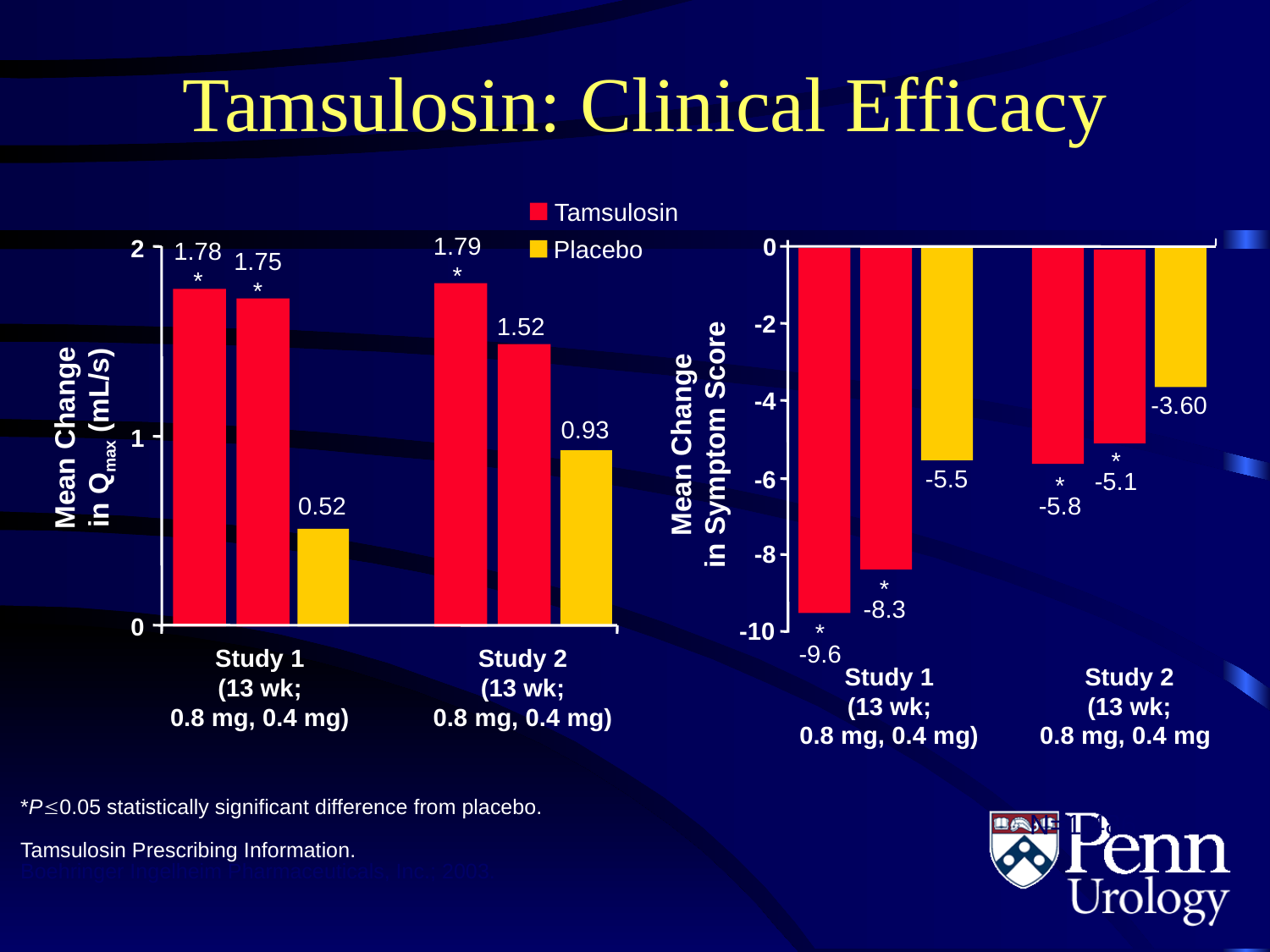

# Tamsulosin: Clinical Efficacy
Tamsulosin

1.79
*
0
2
Placebo
1.78
*

1.75
*

-2
1.52

-4
-3.60
Mean Change
in Qmax (mL/s)

Mean Change
in Symptom Score
0.93
1

*
-5.1
-5.5
-6
*
-5.8

0.52

-8

*
-8.3
0
-10

*
-9.6

Study 1
(13 wk;
0.8 mg, 0.4 mg)
Study 2
(13 wk;
0.8 mg, 0.4 mg)
Study 1
(13 wk;
0.8 mg, 0.4 mg)
Study 2
(13 wk;
0.8 mg, 0.4 mg)
*P≤0.05 statistically significant difference from placebo.
Tamsulosin Prescribing Information.
Boehringer Ingelheim Pharmaceuticals, Inc.; 2003.
N=1,486